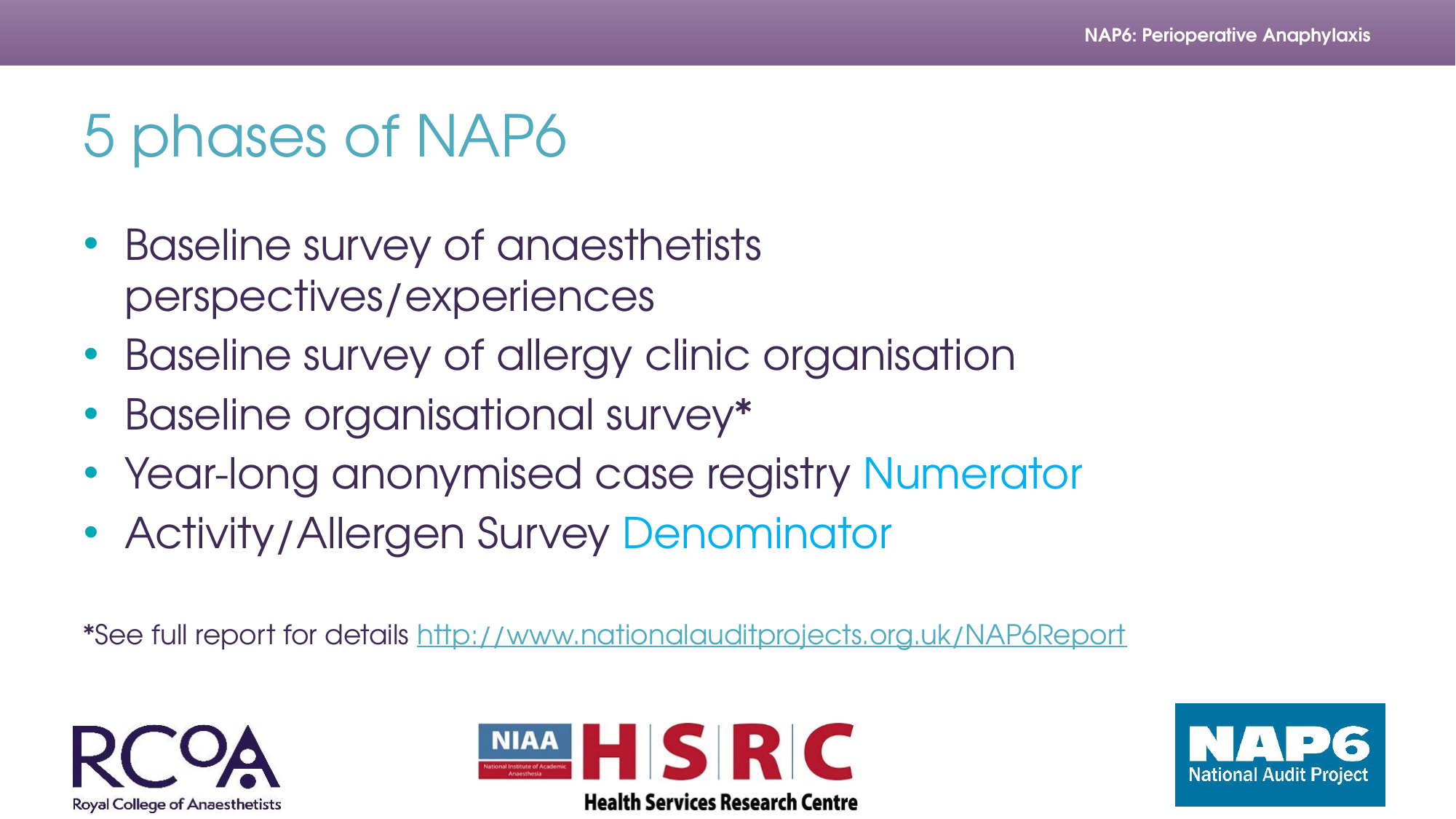

# 5 phases of NAP6
Baseline survey of anaesthetists perspectives/experiences
Baseline survey of allergy clinic organisation
Baseline organisational survey*
Year-long anonymised case registry Numerator
Activity/Allergen Survey Denominator

*See full report for details http://www.nationalauditprojects.org.uk/NAP6Report